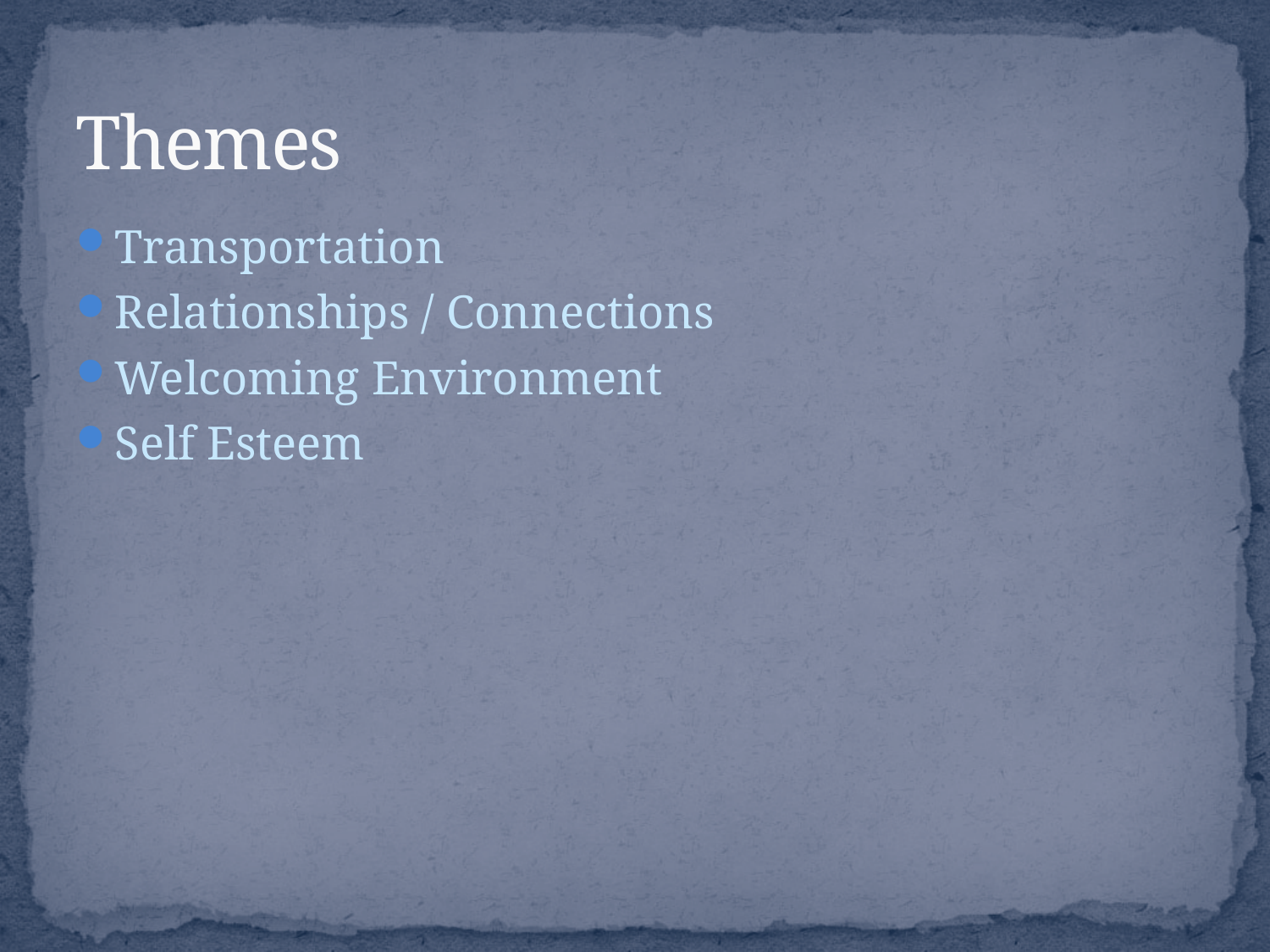

# Themes
Transportation
Relationships / Connections
Welcoming Environment
Self Esteem